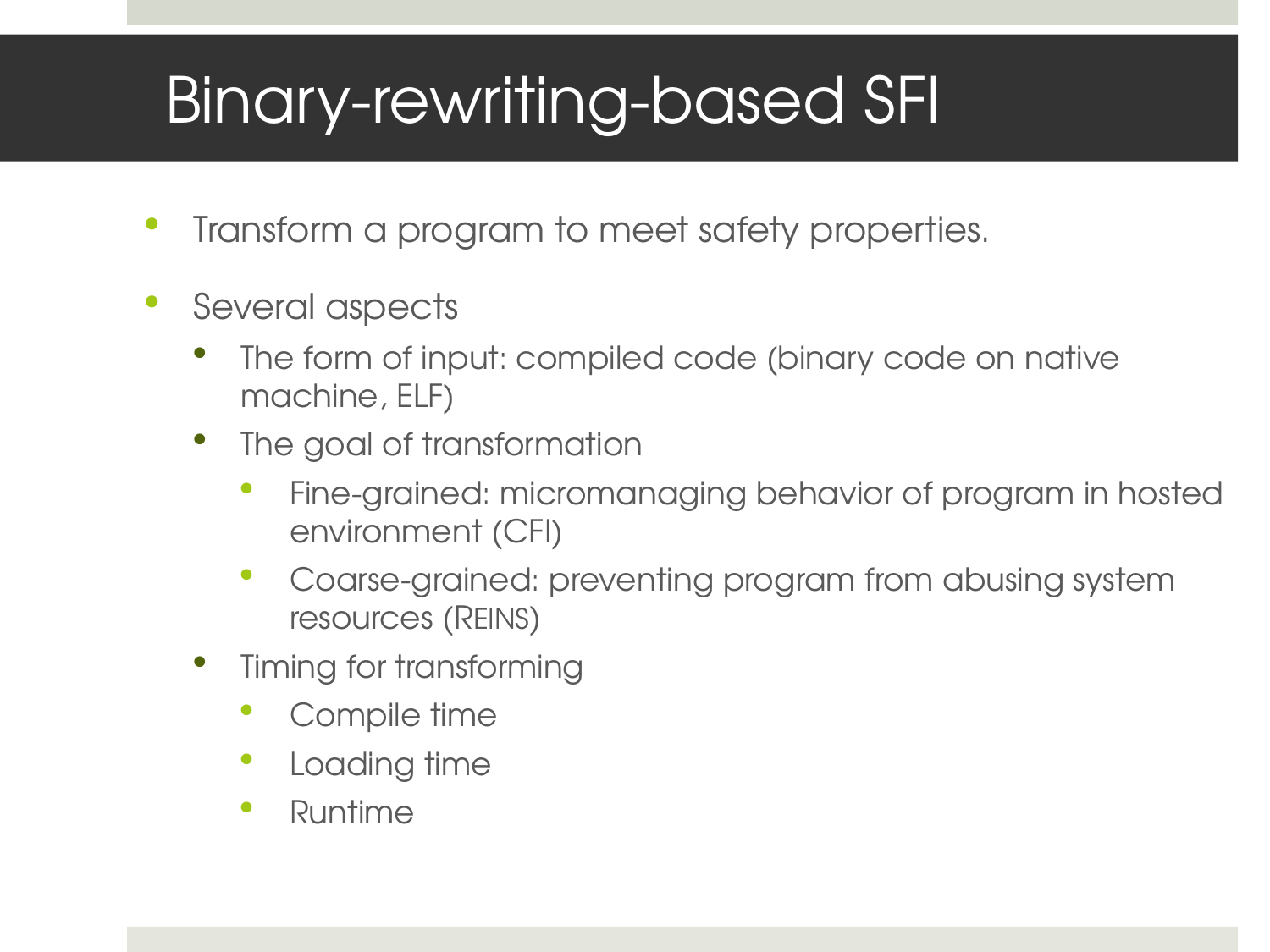

# Binary-rewriting-based SFI
Transform a program to meet safety properties.
Several aspects
The form of input: compiled code (binary code on native machine, ELF)
The goal of transformation
Fine-grained: micromanaging behavior of program in hosted environment (CFI)
Coarse-grained: preventing program from abusing system resources (REINS)
Timing for transforming
Compile time
Loading time
Runtime